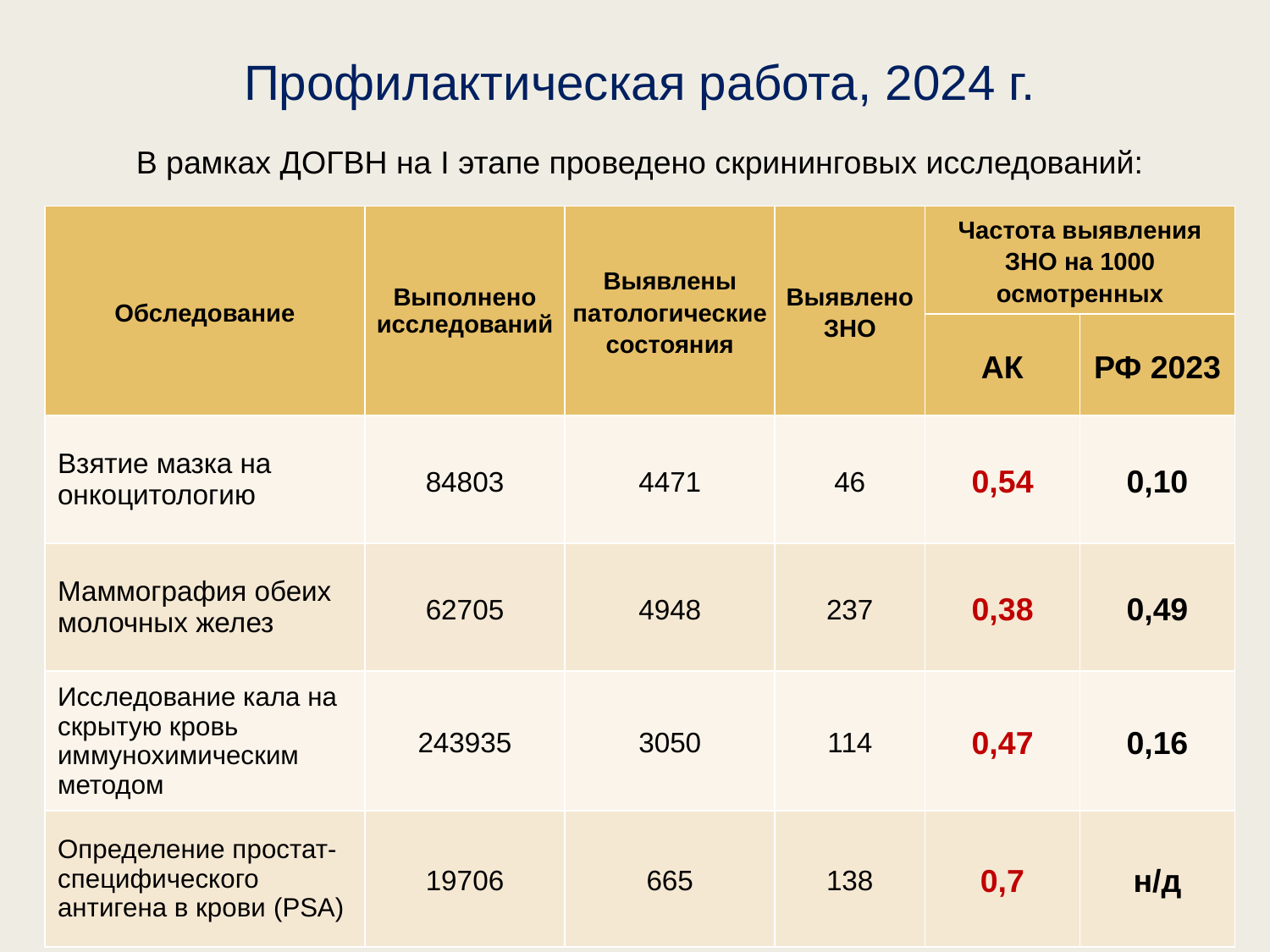

Профилактическая работа, 2024 г.
В рамках ДОГВН на I этапе проведено скрининговых исследований:
| Обследование | Выполнено исследований | Выявлены патологические состояния | Выявлено ЗНО | Частота выявления ЗНО на 1000 осмотренных |  |
| --- | --- | --- | --- | --- | --- |
|  |  |  |  | АК | РФ 2023 |
| Взятие мазка на онкоцитологию | 84803 | 4471 | 46 | 0,54 | 0,10 |
| Маммография обеих молочных желез | 62705 | 4948 | 237 | 0,38 | 0,49 |
| Исследование кала на скрытую кровь иммунохимическим методом | 243935 | 3050 | 114 | 0,47 | 0,16 |
| Определение простат-специфического антигена в крови (PSA) | 19706 | 665 | 138 | 0,7 | н/д |